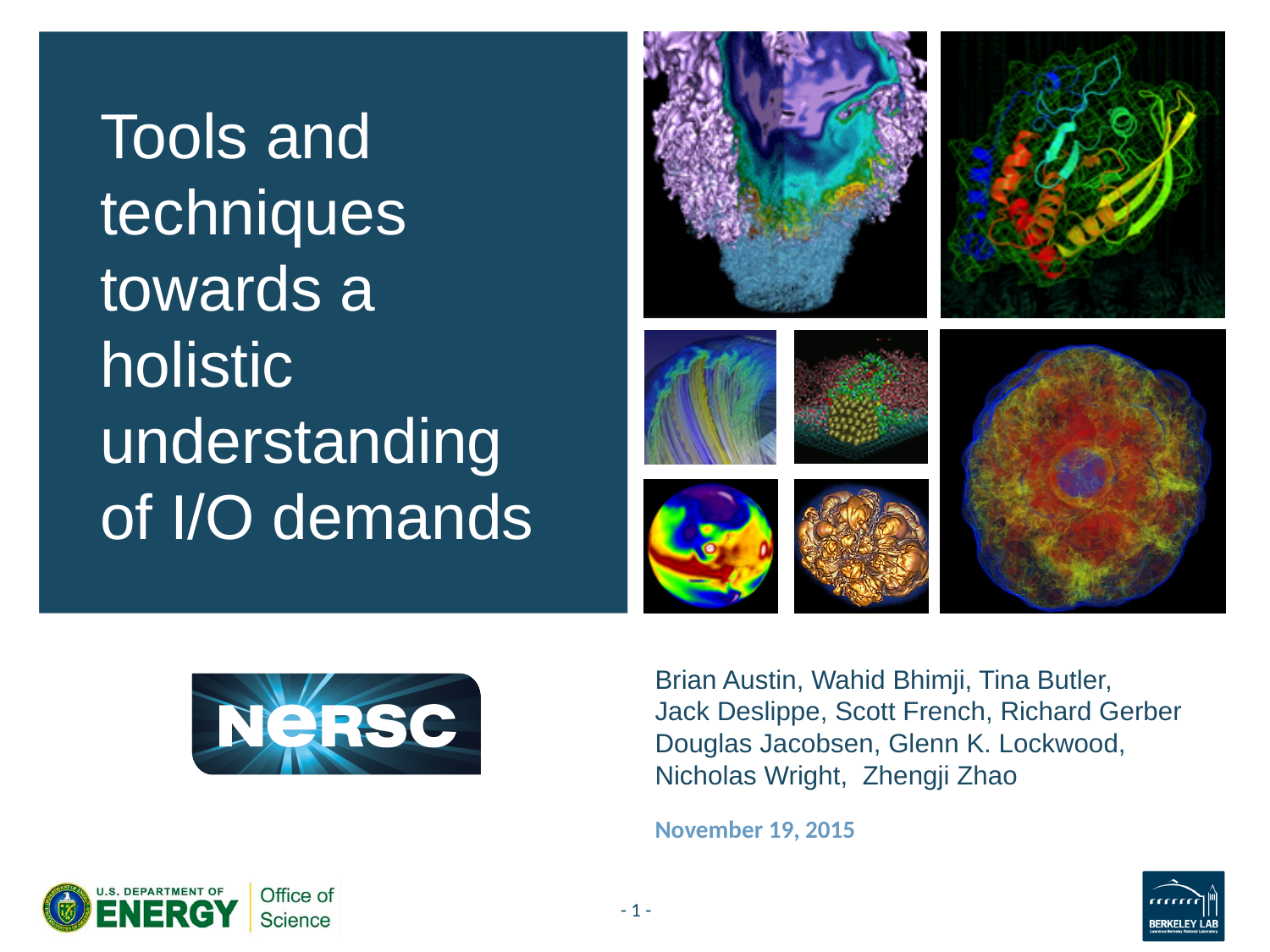

Tools and techniques towards a holistic understanding of I/O demands
# Brian Austin, Wahid Bhimji, Tina Butler, Jack Deslippe, Scott French, Richard Gerber Douglas Jacobsen, Glenn K. Lockwood, Nicholas Wright,  Zhengji Zhao
November 19, 2015
- 1 -